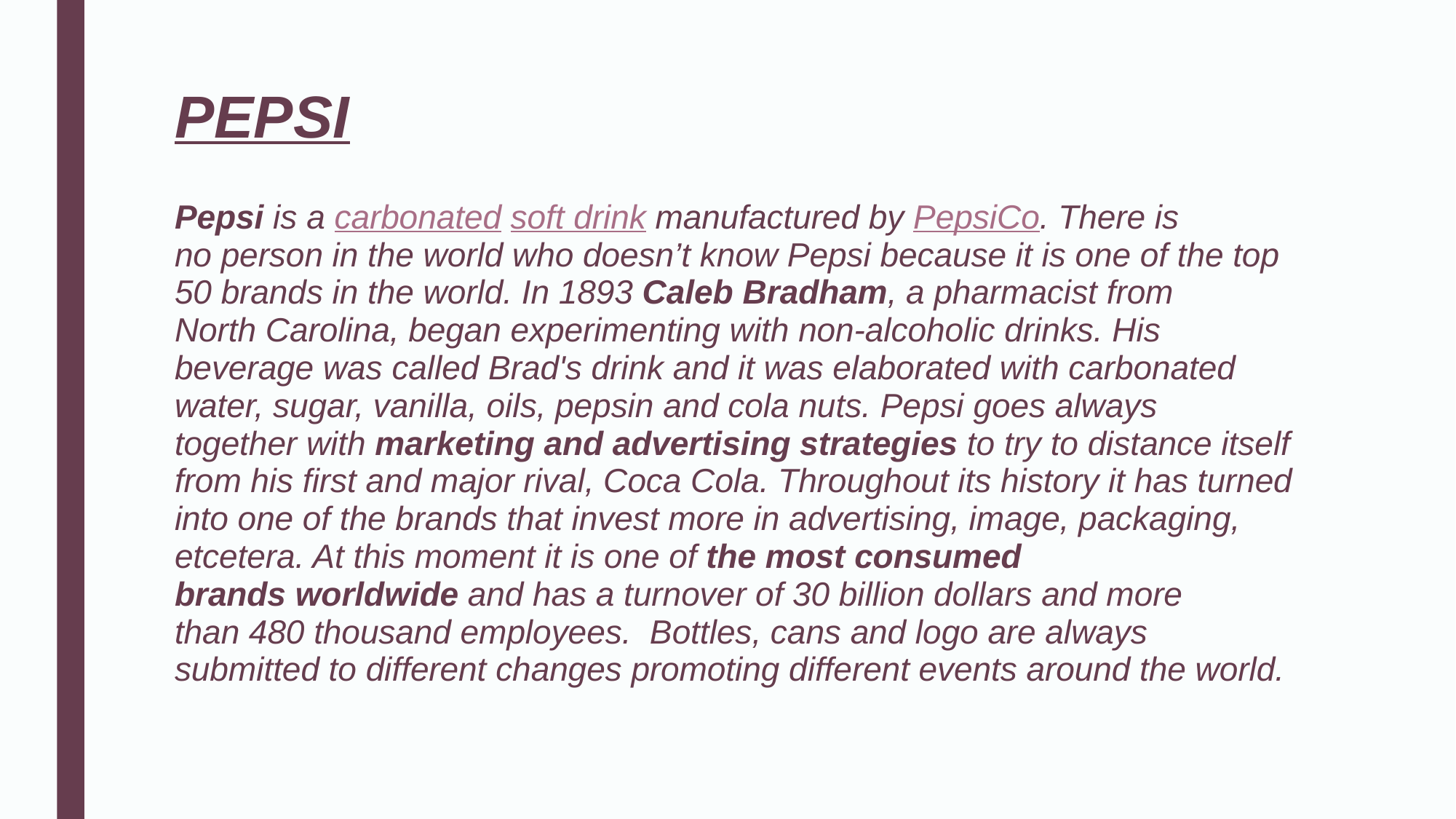

# PEPSI
Pepsi is a carbonated soft drink manufactured by PepsiCo. There is no person in the world who doesn’t know Pepsi because it is one of the top 50 brands in the world. In 1893 Caleb Bradham, a pharmacist from North Carolina, began experimenting with non-alcoholic drinks. His beverage was called Brad's drink and it was elaborated with carbonated water, sugar, vanilla, oils, pepsin and cola nuts. Pepsi goes always together with marketing and advertising strategies to try to distance itself from his first and major rival, Coca Cola. Throughout its history it has turned into one of the brands that invest more in advertising, image, packaging, etcetera. At this moment it is one of the most consumed brands worldwide and has a turnover of 30 billion dollars and more than 480 thousand employees.  Bottles, cans and logo are always submitted to different changes promoting different events around the world.